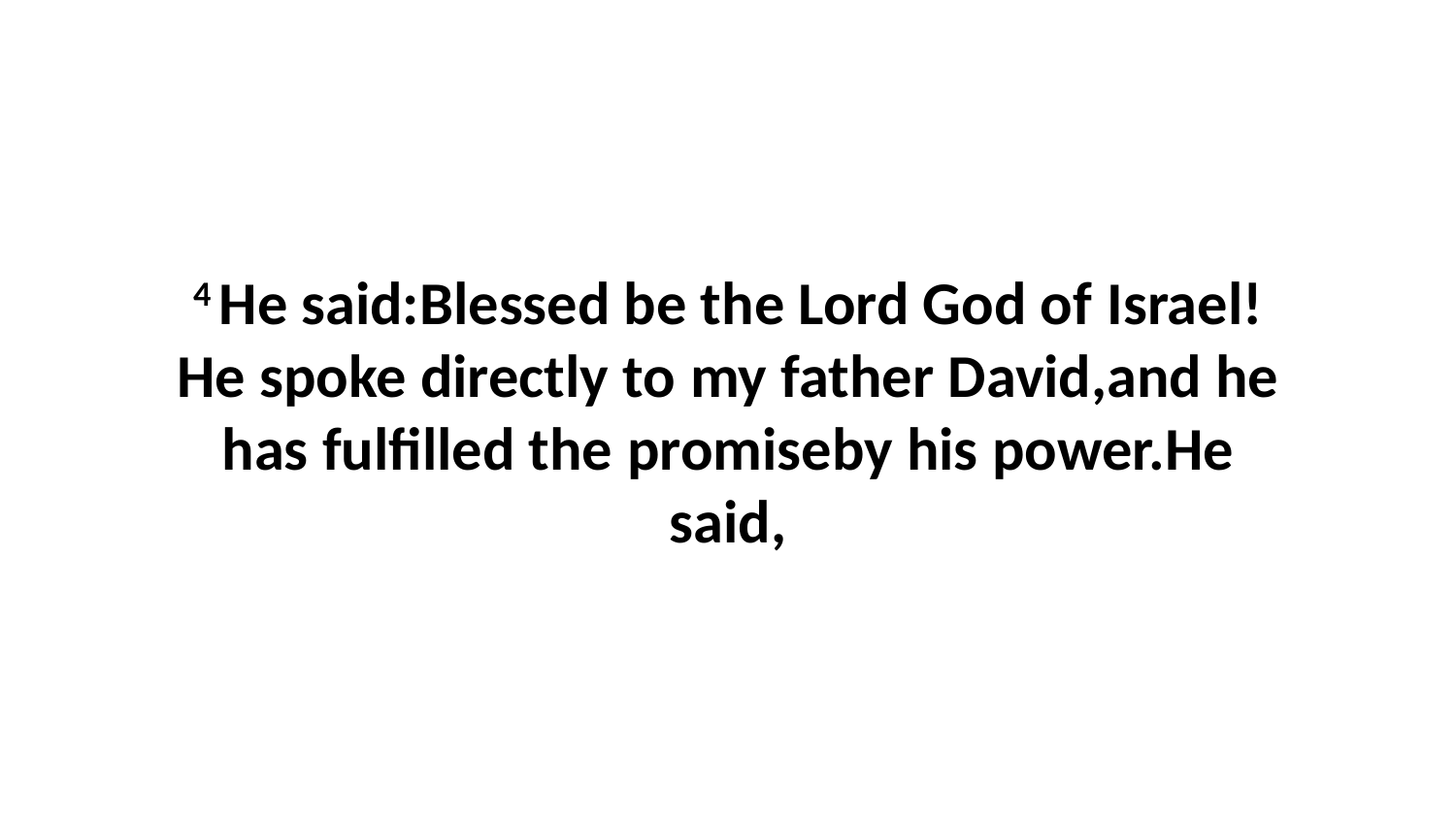

4 He said:Blessed be the Lord God of Israel!He spoke directly to my father David,and he has fulfilled the promiseby his power.He said,